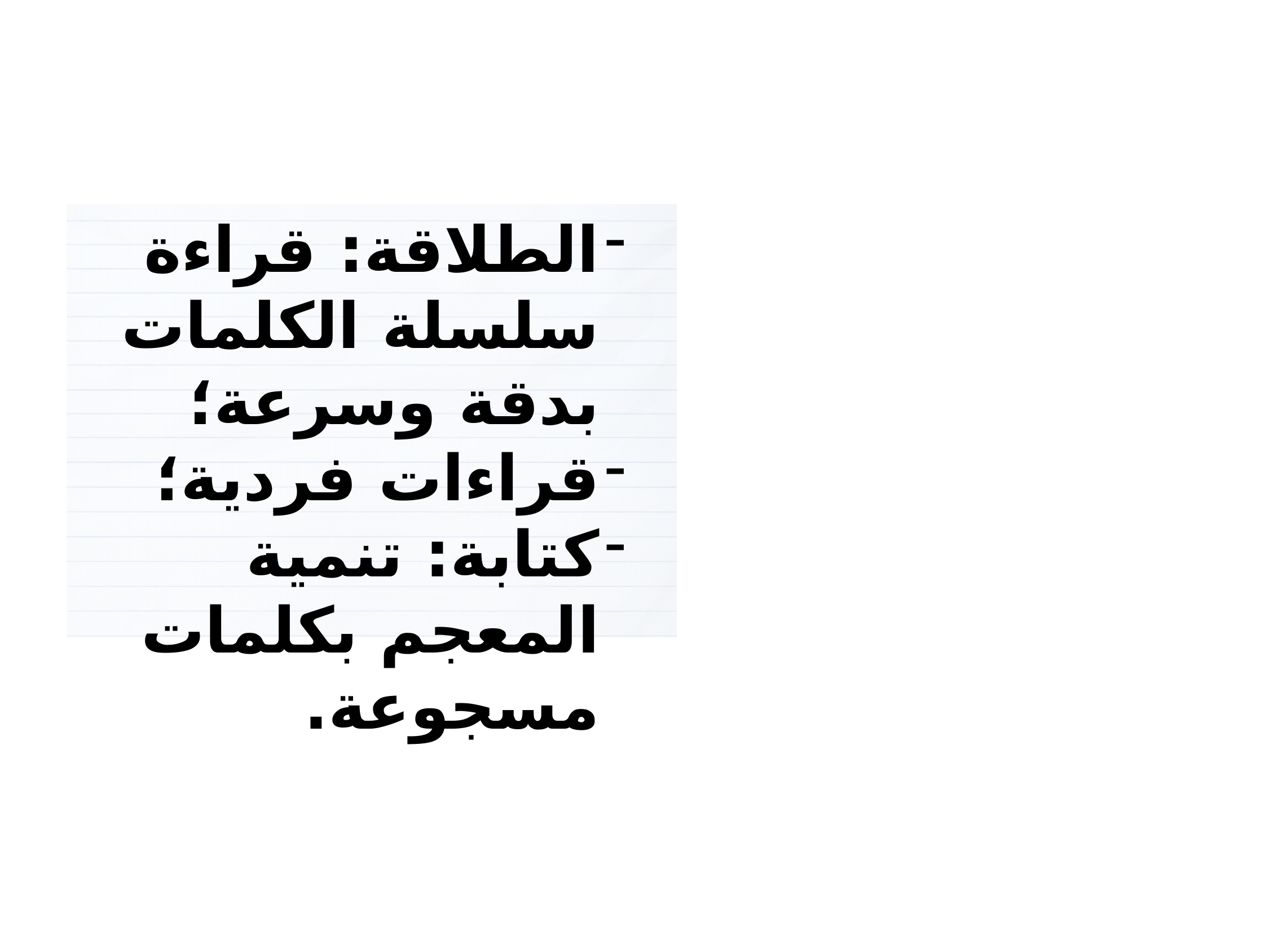

4
الطلاقة: قراءة سلسلة الكلمات بدقة وسرعة؛
قراءات فردية؛
كتابة: تنمية المعجم بكلمات مسجوعة.

أنشطة القراءة والكتابة